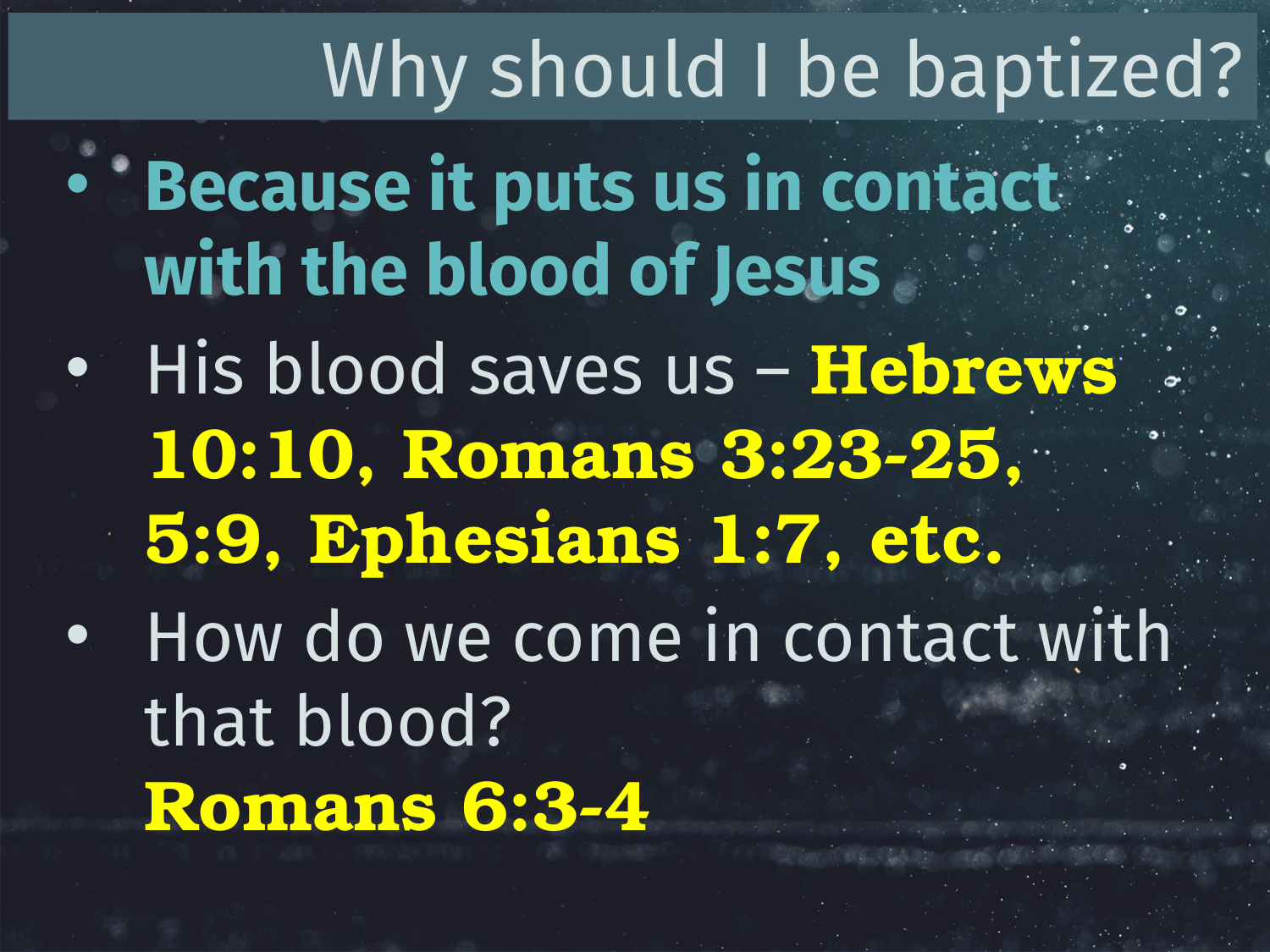

Why should I be baptized?
Because it puts us in contact with the blood of Jesus
His blood saves us – Hebrews 10:10, Romans 3:23-25, 5:9, Ephesians 1:7, etc.
How do we come in contact with that blood?
Romans 6:3-4